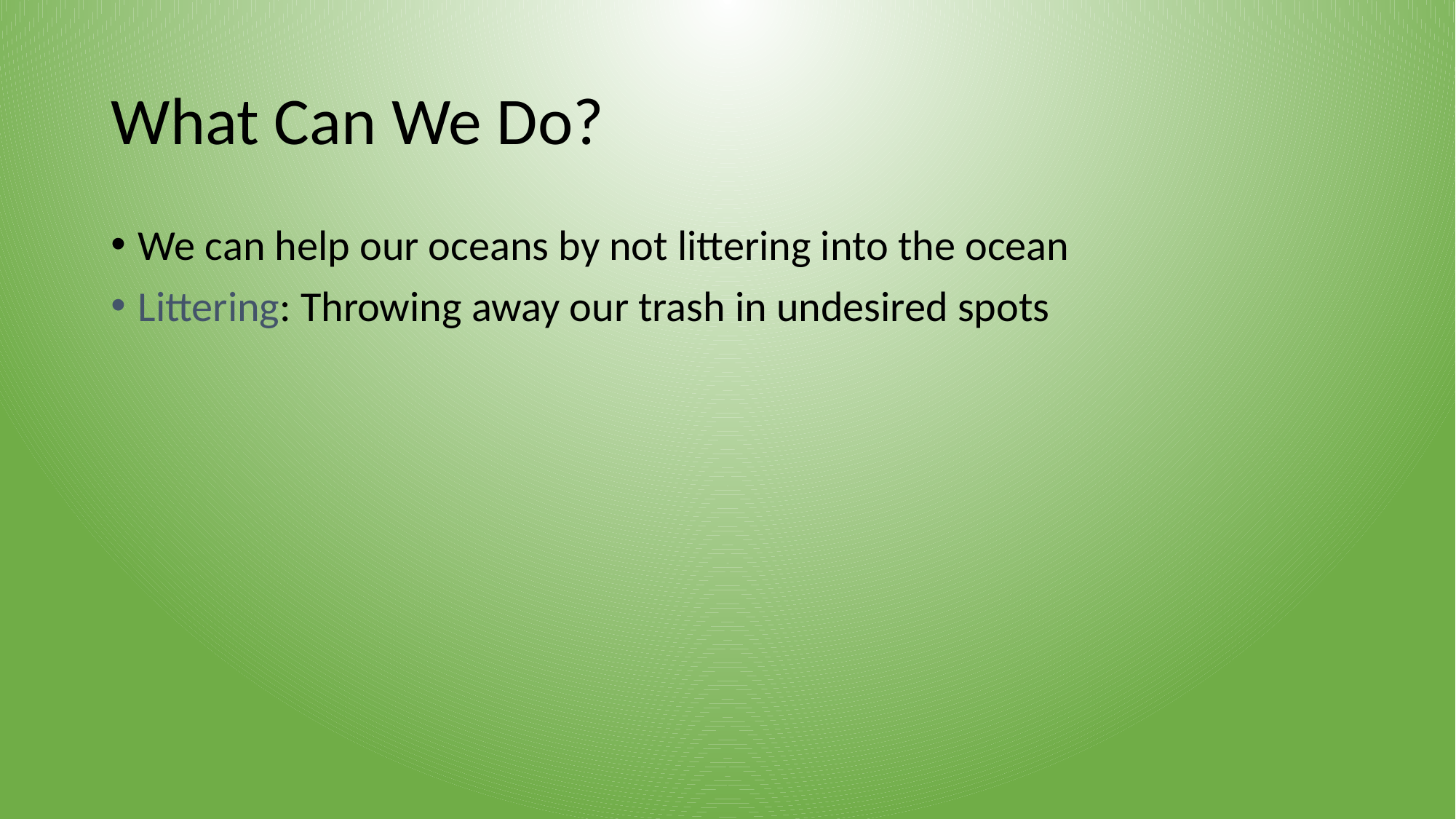

# What Can We Do?
We can help our oceans by not littering into the ocean
Littering: Throwing away our trash in undesired spots